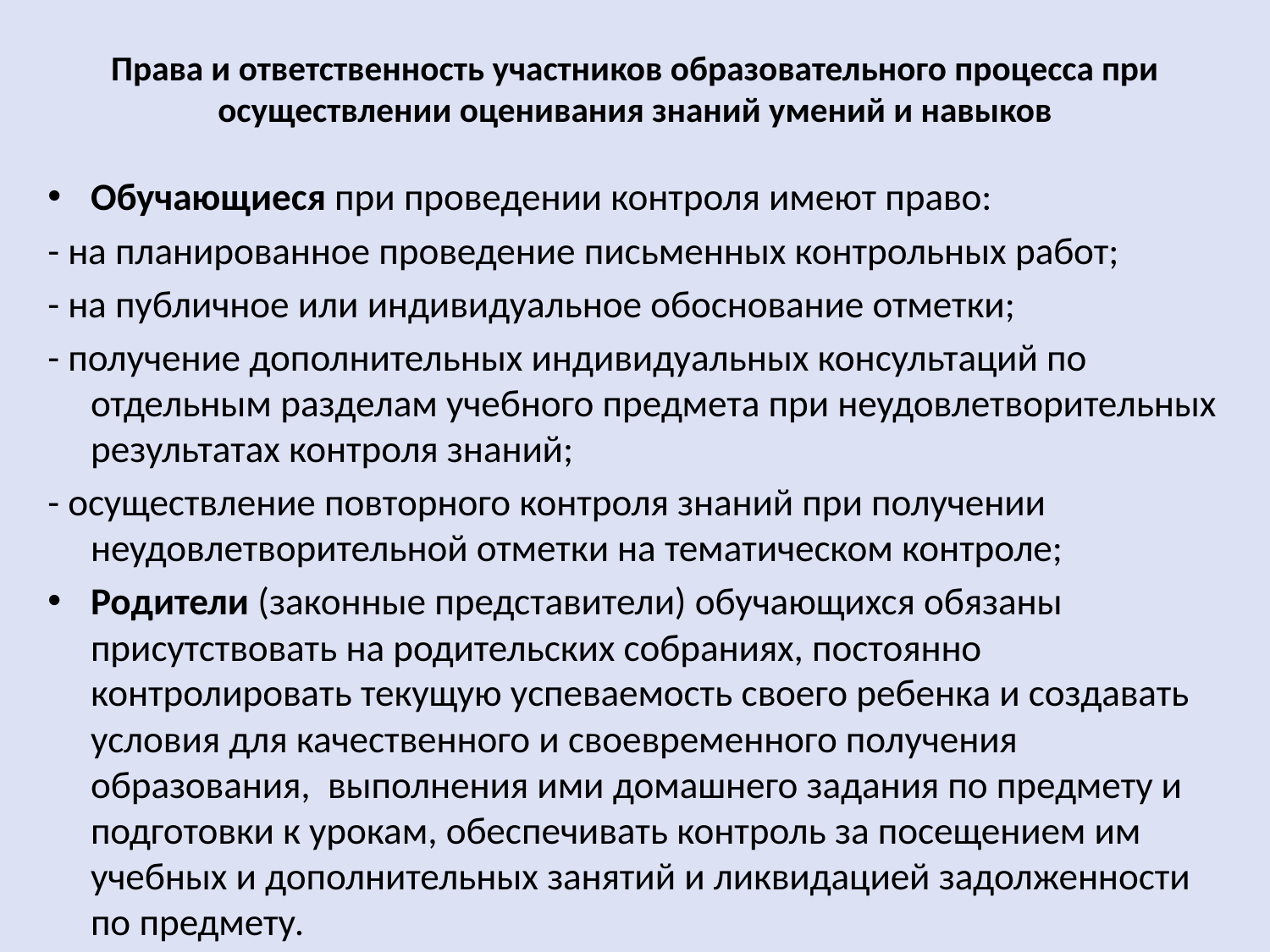

# Права и ответственность участников образовательного процесса при осуществлении оценивания знаний умений и навыков
Обучающиеся при проведении контроля имеют право:
- на планированное проведение письменных контрольных работ;
- на публичное или индивидуальное обоснование отметки;
- получение дополнительных индивидуальных консультаций по отдельным разделам учебного предмета при неудовлетворительных результатах контроля знаний;
- осуществление повторного контроля знаний при получении неудовлетворительной отметки на тематическом контроле;
Родители (законные представители) обучающихся обязаны присутствовать на родительских собраниях, постоянно контролировать текущую успеваемость своего ребенка и создавать условия для качественного и своевременного получения образования,  выполнения ими домашнего задания по предмету и подготовки к урокам, обеспечивать контроль за посещением им учебных и дополнительных занятий и ликвидацией задолженности по предмету.